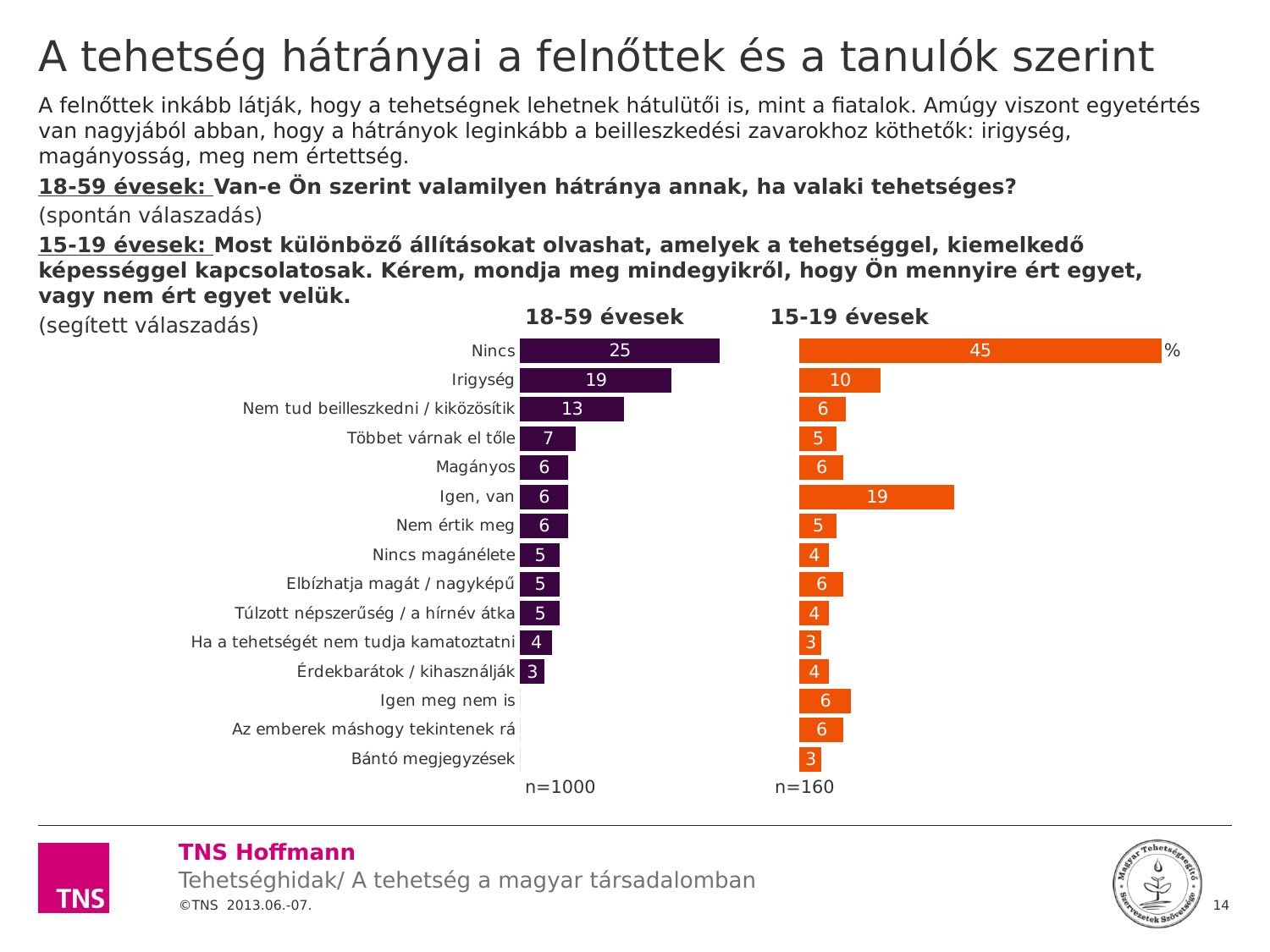

# A tehetség hátrányai a felnőttek és a tanulók szerint
A felnőttek inkább látják, hogy a tehetségnek lehetnek hátulütői is, mint a fiatalok. Amúgy viszont egyetértés van nagyjából abban, hogy a hátrányok leginkább a beilleszkedési zavarokhoz köthetők: irigység, magányosság, meg nem értettség.
18-59 évesek: Van-e Ön szerint valamilyen hátránya annak, ha valaki tehetséges?
(spontán válaszadás)
15-19 évesek: Most különböző állításokat olvashat, amelyek a tehetséggel, kiemelkedő képességgel kapcsolatosak. Kérem, mondja meg mindegyikről, hogy Ön mennyire ért egyet, vagy nem ért egyet velük.
(segített válaszadás)

### Chart: %

| Category | Teljes minta | köz1 | 15-19 éves | köz2 |
|---|---|---|---|---|
| Nincs | 25.0 | 10.0 | 45.37037037 | 1.0 |
| Irigység | 19.0 | 16.0 | 10.18518519 | 36.185185180000005 |
| Nem tud beilleszkedni / kiközösítik | 13.0 | 22.0 | 5.87 | 40.500370370000006 |
| Többet várnak el tőle | 7.0 | 28.0 | 4.62962963 | 41.74074074000001 |
| Magányos | 6.0 | 29.0 | 5.555555556 | 40.814814814 |
| Igen, van | 6.0 | 29.0 | 19.44444444 | 26.925925930000002 |
| Nem értik meg | 6.0 | 29.0 | 4.62962963 | 41.74074074000001 |
| Nincs magánélete | 5.0 | 30.0 | 3.703703704 | 42.666666666000005 |
| Elbízhatja magát / nagyképű | 5.0 | 30.0 | 5.555555556 | 40.814814814 |
| Túlzott népszerűség / a hírnév átka | 5.0 | 30.0 | 3.703703704 | 42.666666666000005 |
| Ha a tehetségét nem tudja kamatoztatni | 4.0 | 31.0 | 2.777777778 | 43.592592592 |
| Érdekbarátok / kihasználják | 3.0 | 32.0 | 3.703703704 | 42.666666666000005 |
| Igen meg nem is | 0.0 | 35.0 | 6.481481481 | 39.888888889 |
| Az emberek máshogy tekintenek rá | 0.0 | 35.0 | 5.555555556 | 40.814814814 |
| Bántó megjegyzések | 0.0 | 35.0 | 2.777777778 | 43.592592592 |
18-59 évesek
15-19 évesek

n=1000
n=160
14